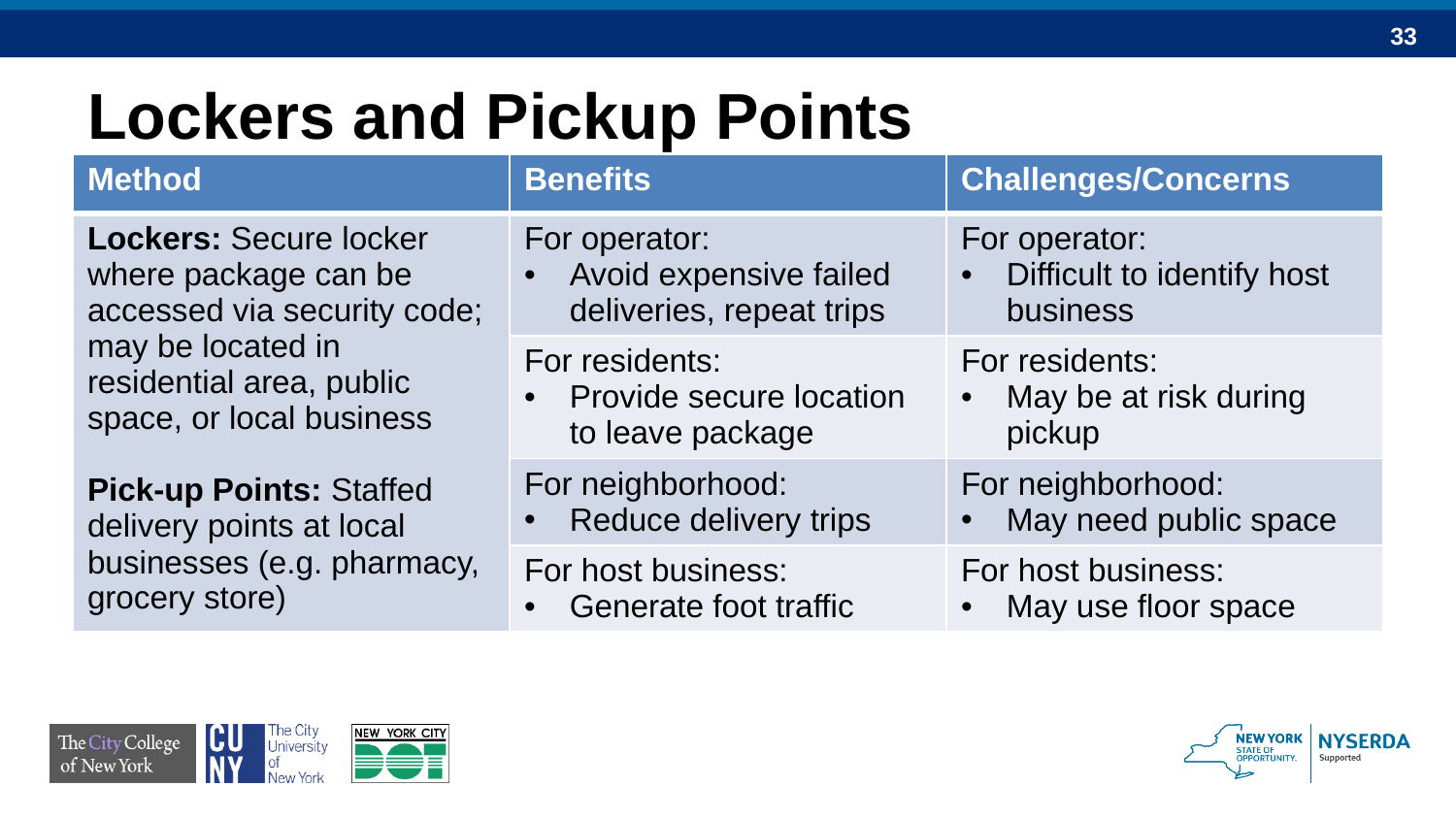

# Lockers and Pickup Points
| Method | Benefits | Challenges/Concerns |
| --- | --- | --- |
| Lockers: Secure locker where package can be accessed via security code; may be located in residential area, public space, or local business Pick-up Points: Staffed delivery points at local businesses (e.g. pharmacy, grocery store) | For operator: Avoid expensive failed deliveries, repeat trips | For operator: Difficult to identify host business |
|  | For residents: Provide secure location to leave package | For residents: May be at risk during pickup |
|  | For neighborhood: Reduce delivery trips | For neighborhood: May need public space |
|  | For host business: Generate foot traffic | For host business: May use floor space |